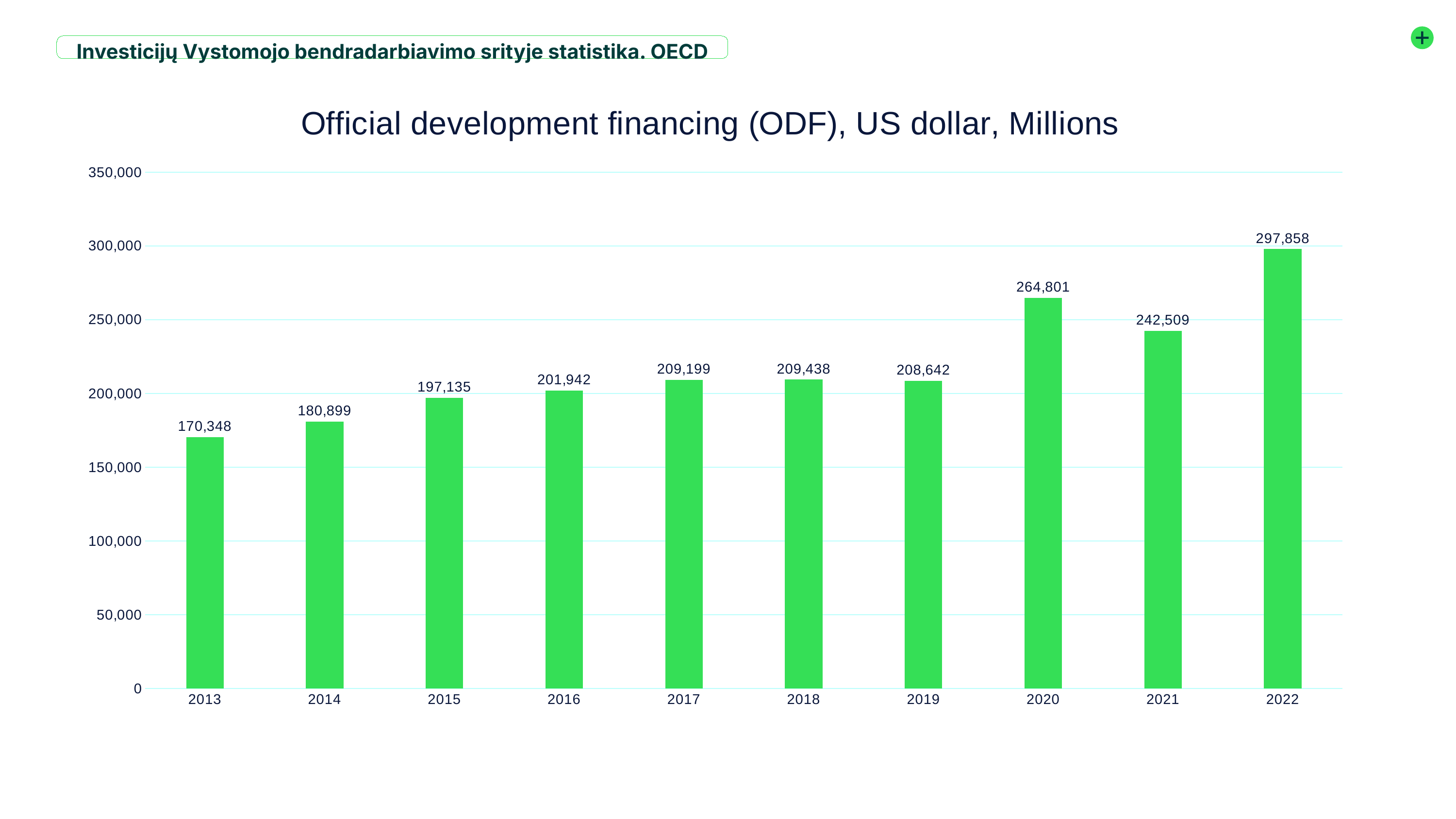

Investicijų Vystomojo bendradarbiavimo srityje statistika. OECD​

### Chart: Official development financing (ODF), US dollar, Millions

| Category | Official development financing (ODF) |
|---|---|
| 2013 | 170348.1 |
| 2014 | 180898.98 |
| 2015 | 197134.54 |
| 2016 | 201942.12 |
| 2017 | 209199.2 |
| 2018 | 209437.87 |
| 2019 | 208641.83 |
| 2020 | 264800.83 |
| 2021 | 242508.7 |
| 2022 | 297858.45 |